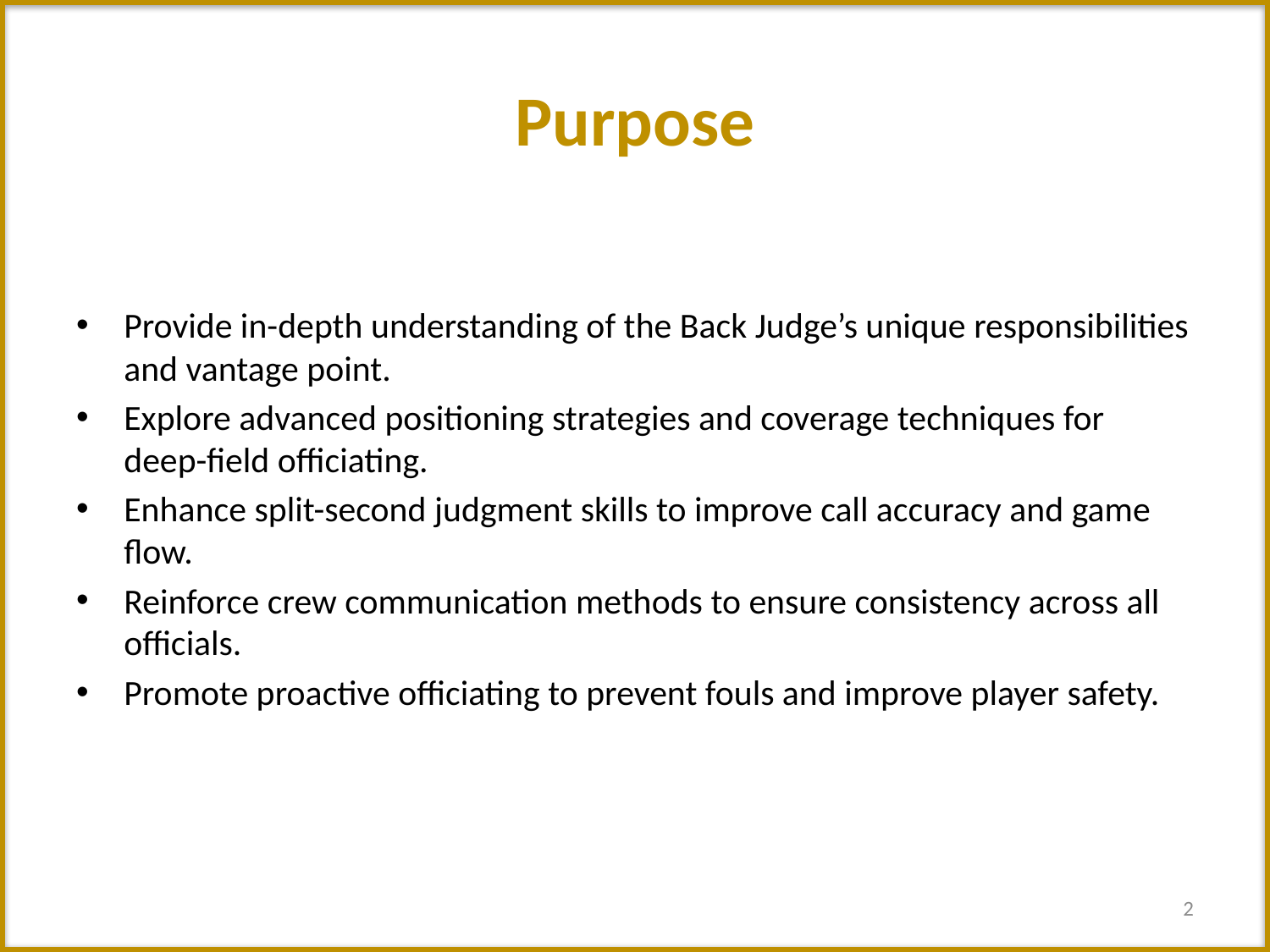

# Purpose

Provide in-depth understanding of the Back Judge’s unique responsibilities and vantage point.
Explore advanced positioning strategies and coverage techniques for deep-field officiating.
Enhance split-second judgment skills to improve call accuracy and game flow.
Reinforce crew communication methods to ensure consistency across all officials.
Promote proactive officiating to prevent fouls and improve player safety.
2